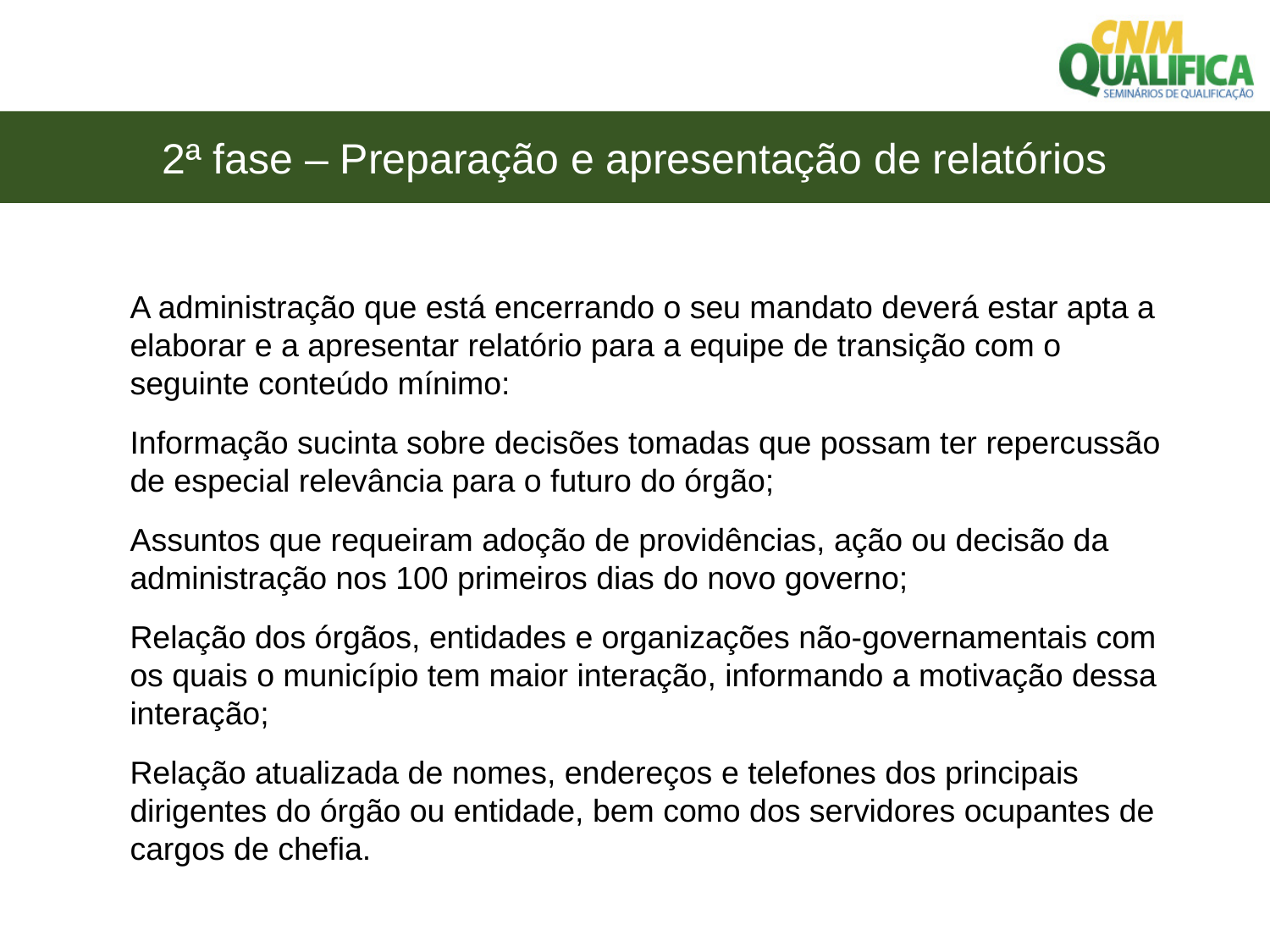

2ª fase – Preparação e apresentação de relatórios
A administração que está encerrando o seu mandato deverá estar apta a elaborar e a apresentar relatório para a equipe de transição com o seguinte conteúdo mínimo:
Informação sucinta sobre decisões tomadas que possam ter repercussão de especial relevância para o futuro do órgão;
Assuntos que requeiram adoção de providências, ação ou decisão da administração nos 100 primeiros dias do novo governo;
Relação dos órgãos, entidades e organizações não-governamentais com os quais o município tem maior interação, informando a motivação dessa interação;
Relação atualizada de nomes, endereços e telefones dos principais dirigentes do órgão ou entidade, bem como dos servidores ocupantes de cargos de chefia.